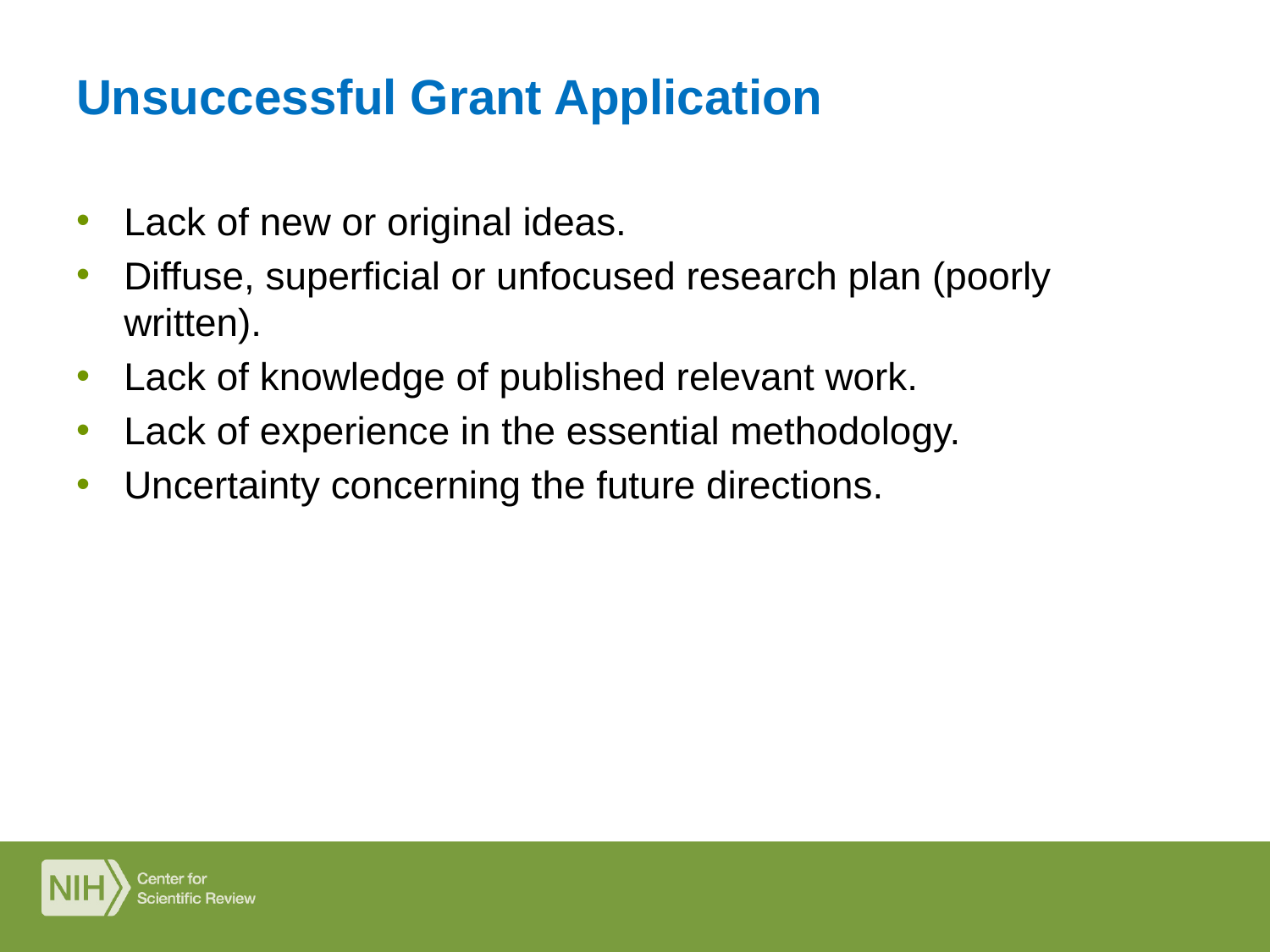

# Unsuccessful Grant Application
Lack of new or original ideas.
Diffuse, superficial or unfocused research plan (poorly written).
Lack of knowledge of published relevant work.
Lack of experience in the essential methodology.
Uncertainty concerning the future directions.